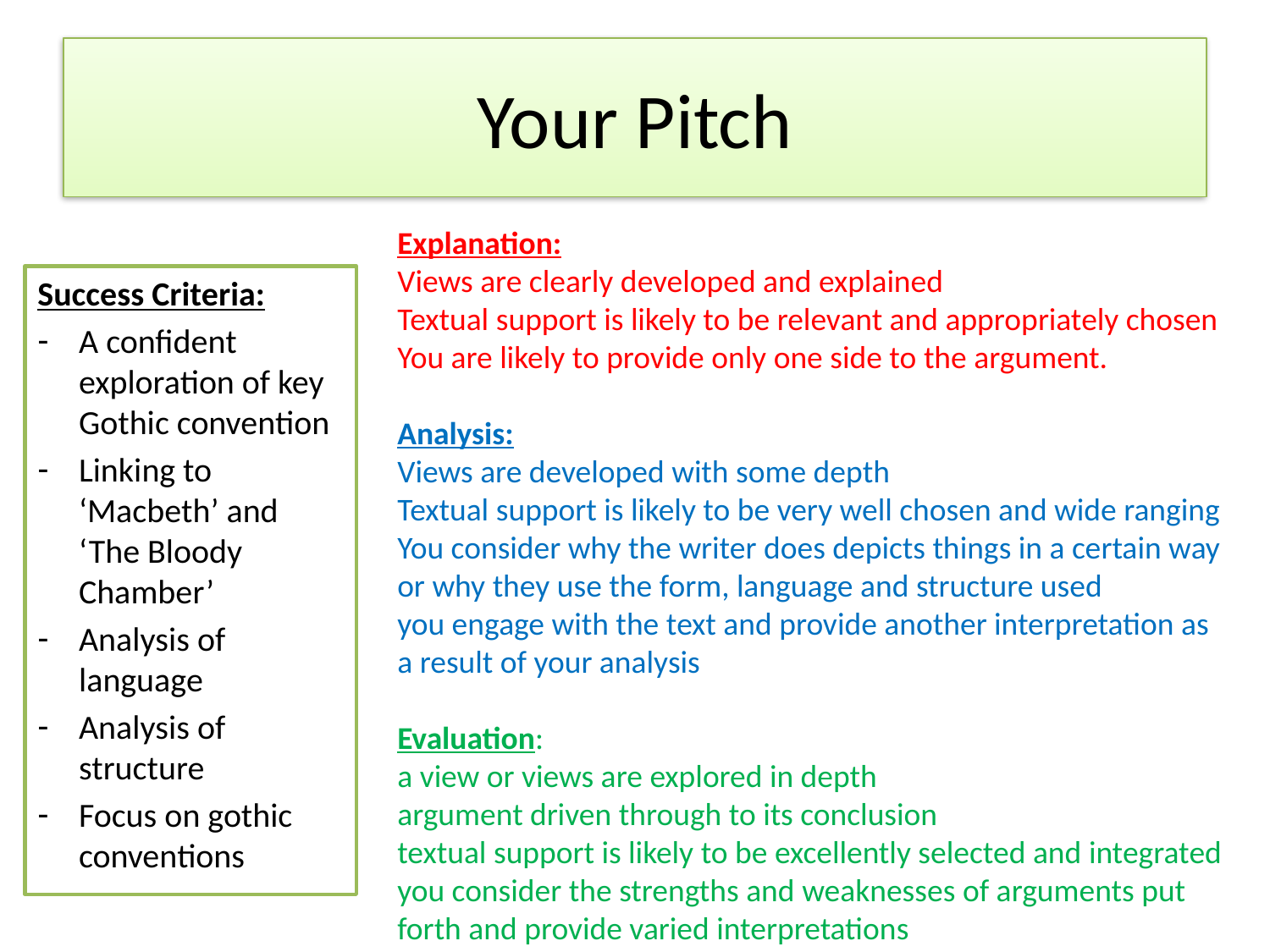

# Your Pitch
Explanation:
Views are clearly developed and explained
Textual support is likely to be relevant and appropriately chosen
You are likely to provide only one side to the argument.

Analysis:
Views are developed with some depth
Textual support is likely to be very well chosen and wide ranging
You consider why the writer does depicts things in a certain way or why they use the form, language and structure used
you engage with the text and provide another interpretation as a result of your analysis

Evaluation:
a view or views are explored in depth
argument driven through to its conclusion
textual support is likely to be excellently selected and integrated
you consider the strengths and weaknesses of arguments put forth and provide varied interpretations

Success Criteria:
A confident exploration of key Gothic convention
Linking to ‘Macbeth’ and ‘The Bloody Chamber’
Analysis of language
Analysis of structure
Focus on gothic conventions